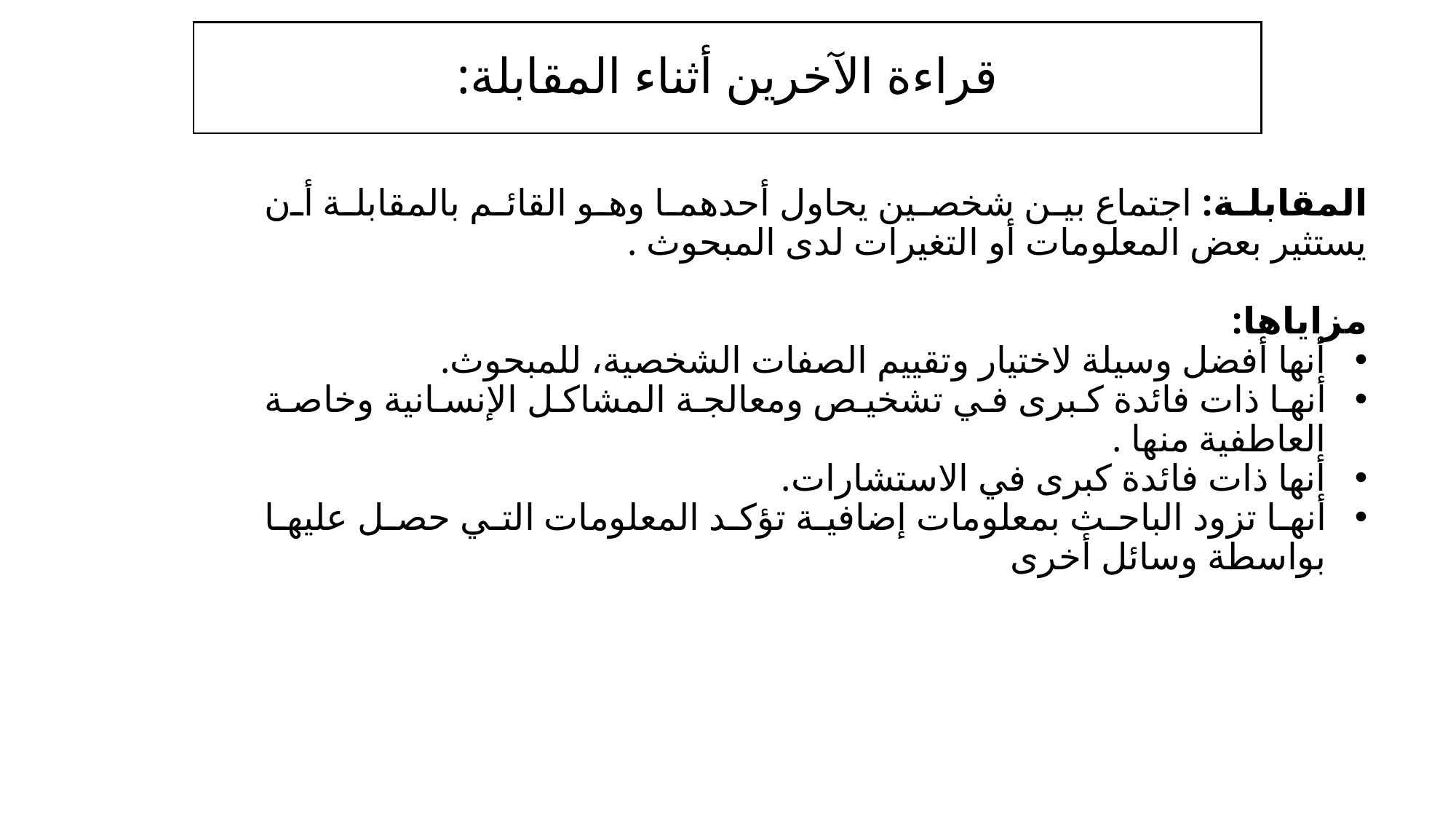

# قراءة الآخرين أثناء المقابلة:
المقابلة: اجتماع بين شخصين يحاول أحدهما وهو القائم بالمقابلة أن يستثير بعض المعلومات أو التغيرات لدى المبحوث .

مزاياها:
أنها أفضل وسيلة لاختيار وتقييم الصفات الشخصية، للمبحوث.
أنها ذات فائدة كبرى في تشخيص ومعالجة المشاكل الإنسانية وخاصة العاطفية منها .
أنها ذات فائدة كبرى في الاستشارات.
أنها تزود الباحث بمعلومات إضافية تؤكد المعلومات التي حصل عليها بواسطة وسائل أخرى